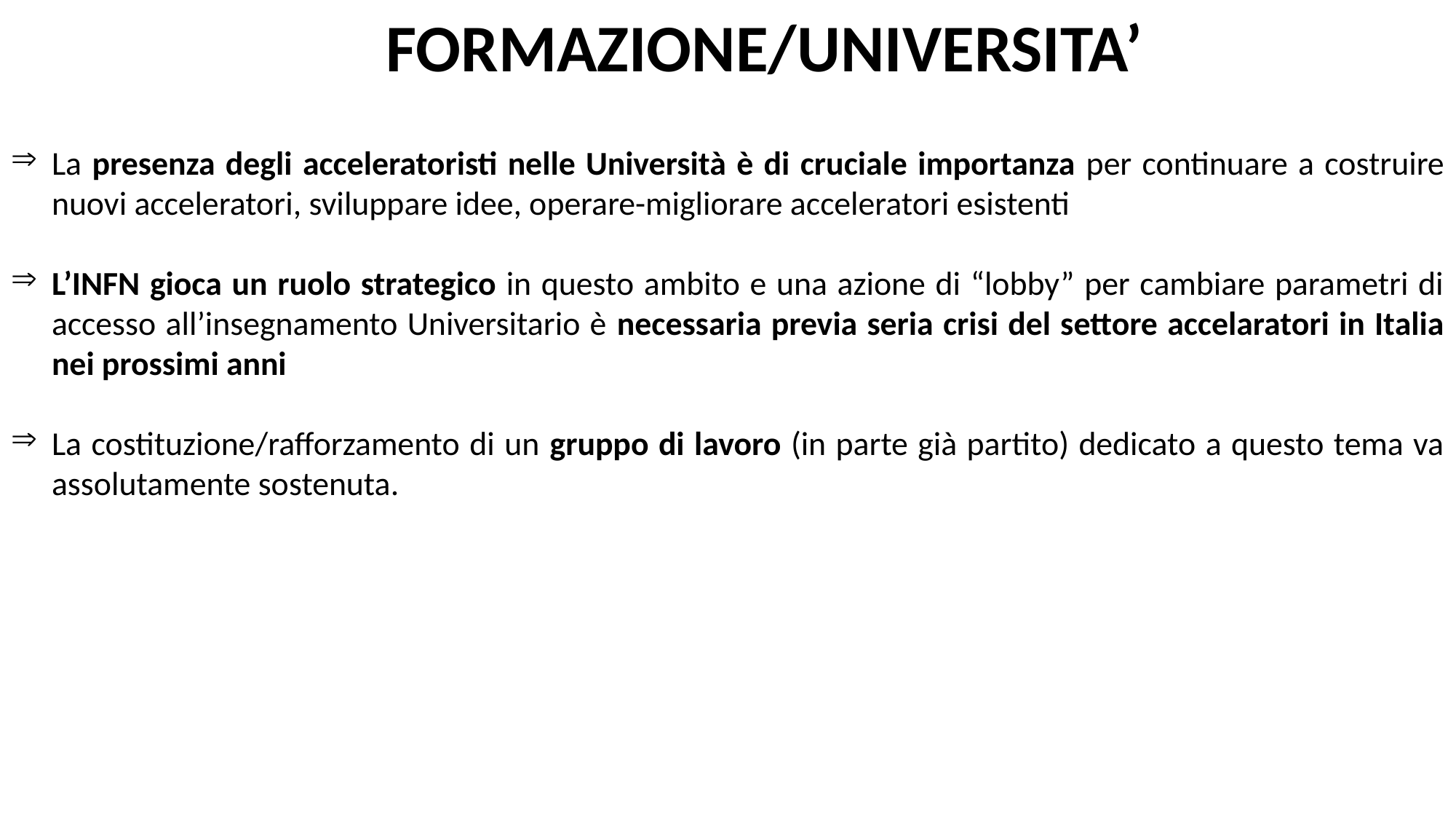

FORMAZIONE/UNIVERSITA’
La presenza degli acceleratoristi nelle Università è di cruciale importanza per continuare a costruire nuovi acceleratori, sviluppare idee, operare-migliorare acceleratori esistenti

L’INFN gioca un ruolo strategico in questo ambito e una azione di “lobby” per cambiare parametri di accesso all’insegnamento Universitario è necessaria previa seria crisi del settore accelaratori in Italia nei prossimi anni

La costituzione/rafforzamento di un gruppo di lavoro (in parte già partito) dedicato a questo tema va assolutamente sostenuta.